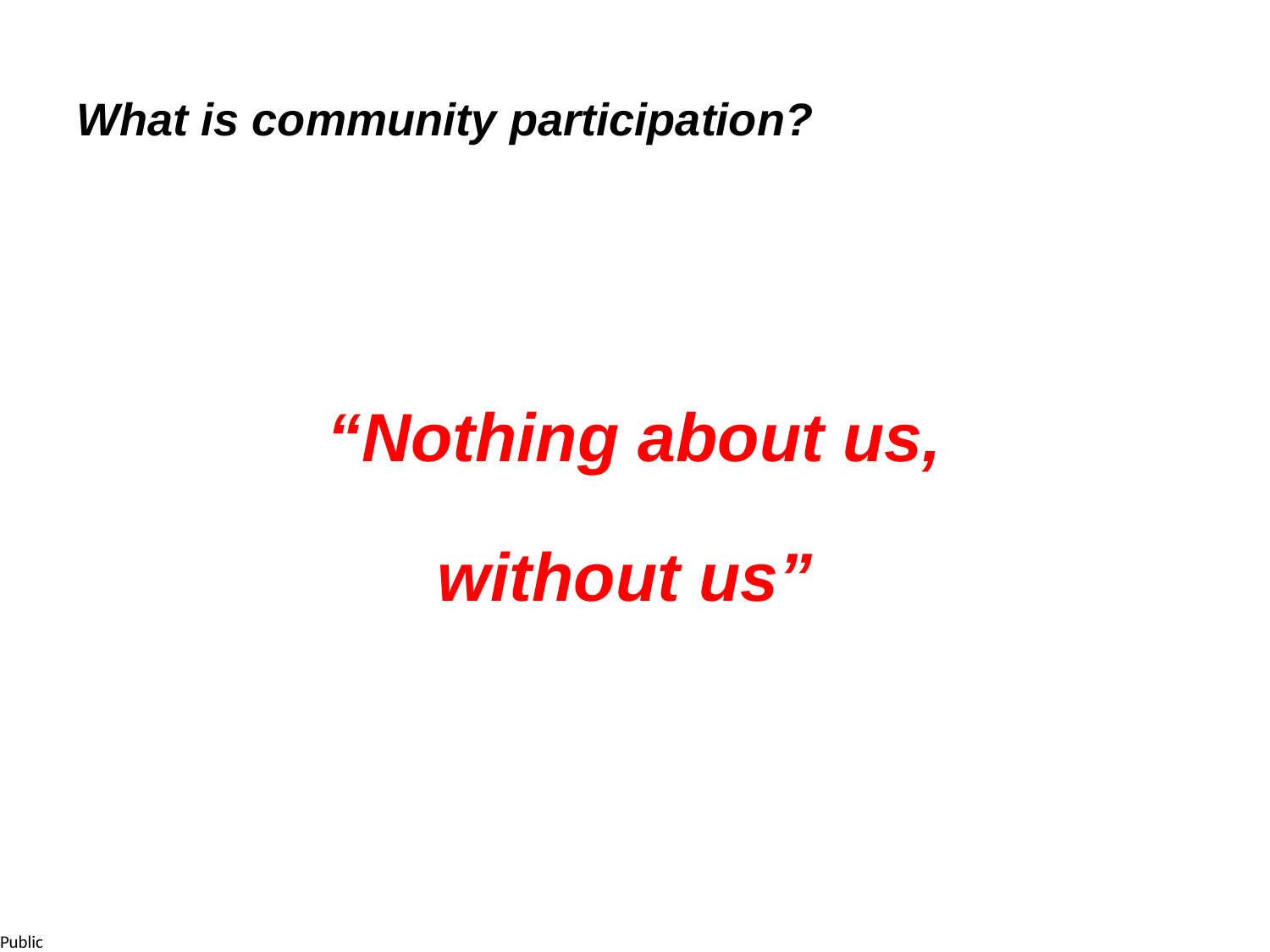

# What is community participation?
“Nothing about us, without us”